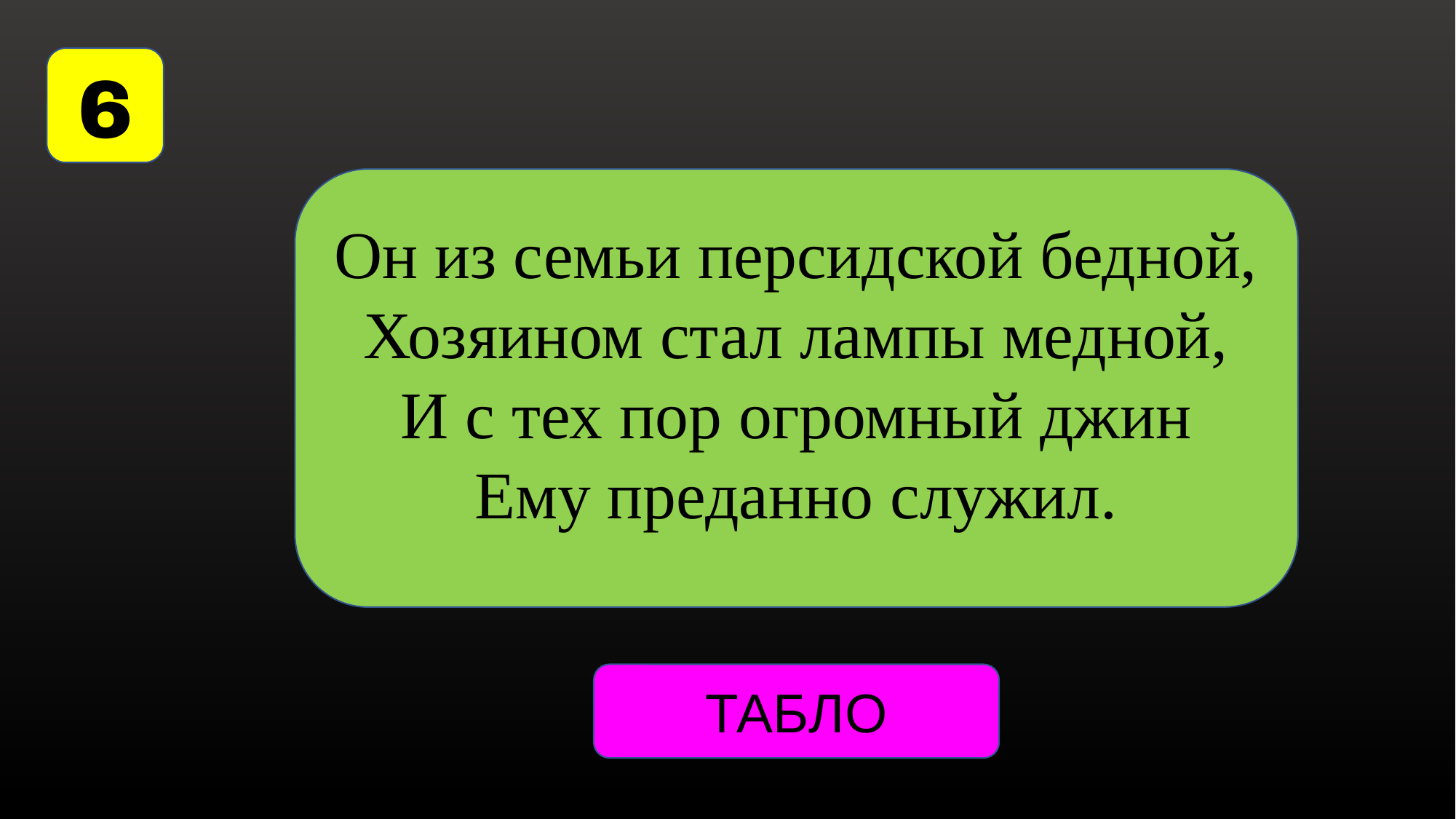

6
Он из семьи персидской бедной,
Хозяином стал лампы медной,
И с тех пор огромный джин
Ему преданно служил.

ТАБЛО